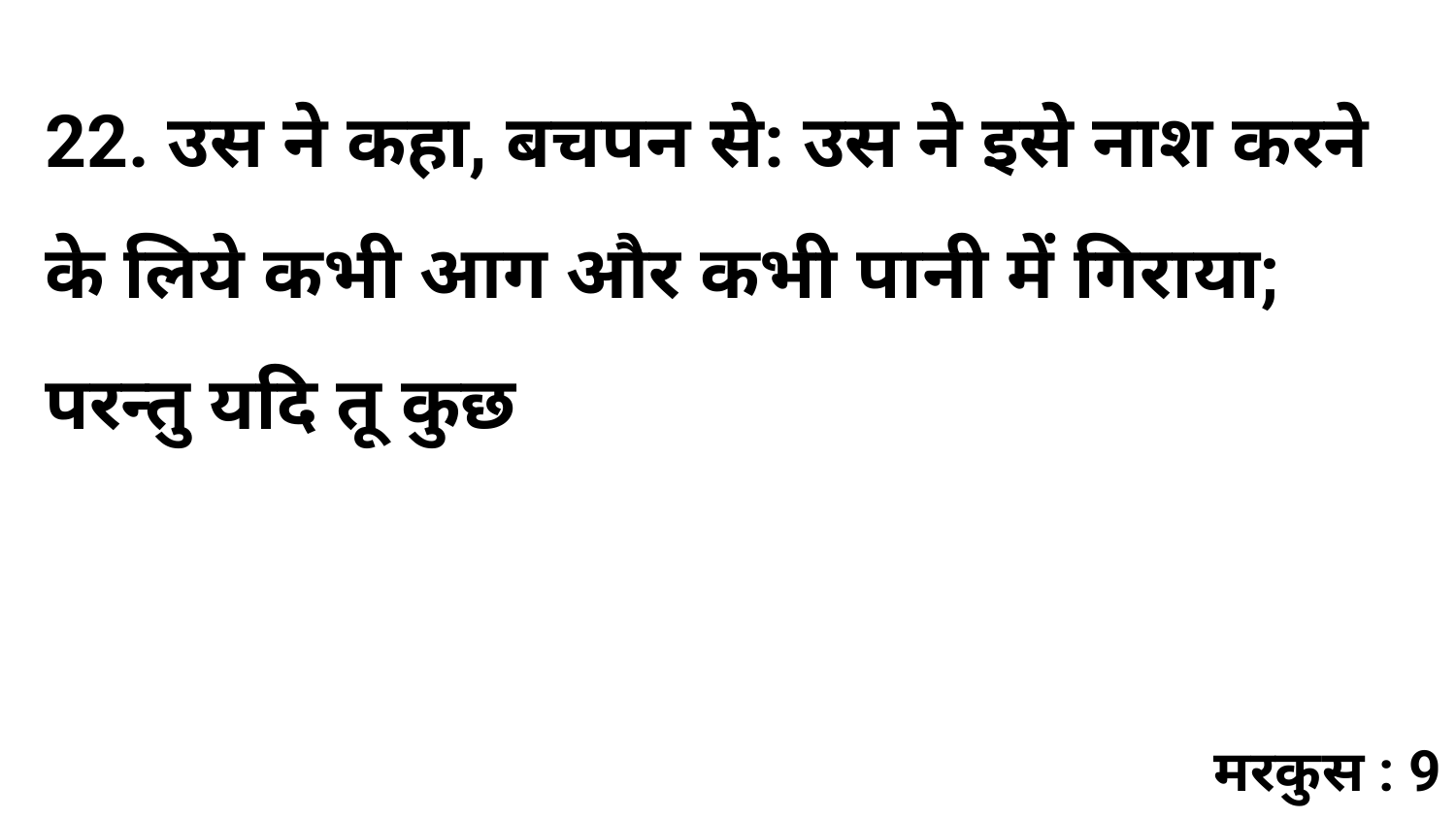

22. उस ने कहा, बचपन से: उस ने इसे नाश करने के लिये कभी आग और कभी पानी में गिराया; परन्तु यदि तू कुछ
मरकुस : 9